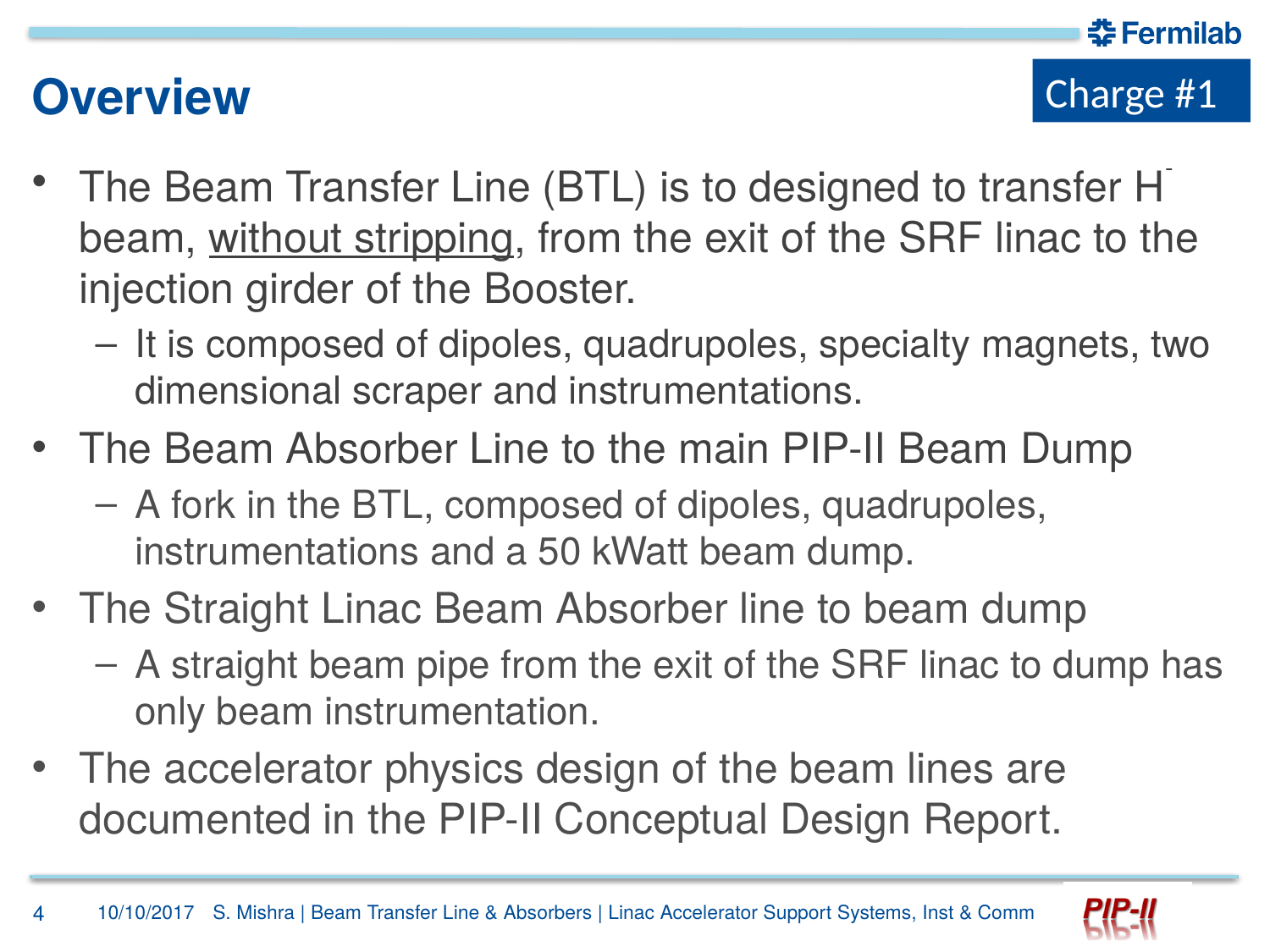

Charge #1
# Overview
The Beam Transfer Line (BTL) is to designed to transfer H-beam, without stripping, from the exit of the SRF linac to the injection girder of the Booster.
It is composed of dipoles, quadrupoles, specialty magnets, two dimensional scraper and instrumentations.
The Beam Absorber Line to the main PIP-II Beam Dump
A fork in the BTL, composed of dipoles, quadrupoles, instrumentations and a 50 kWatt beam dump.
The Straight Linac Beam Absorber line to beam dump
A straight beam pipe from the exit of the SRF linac to dump has only beam instrumentation.
The accelerator physics design of the beam lines are documented in the PIP-II Conceptual Design Report.